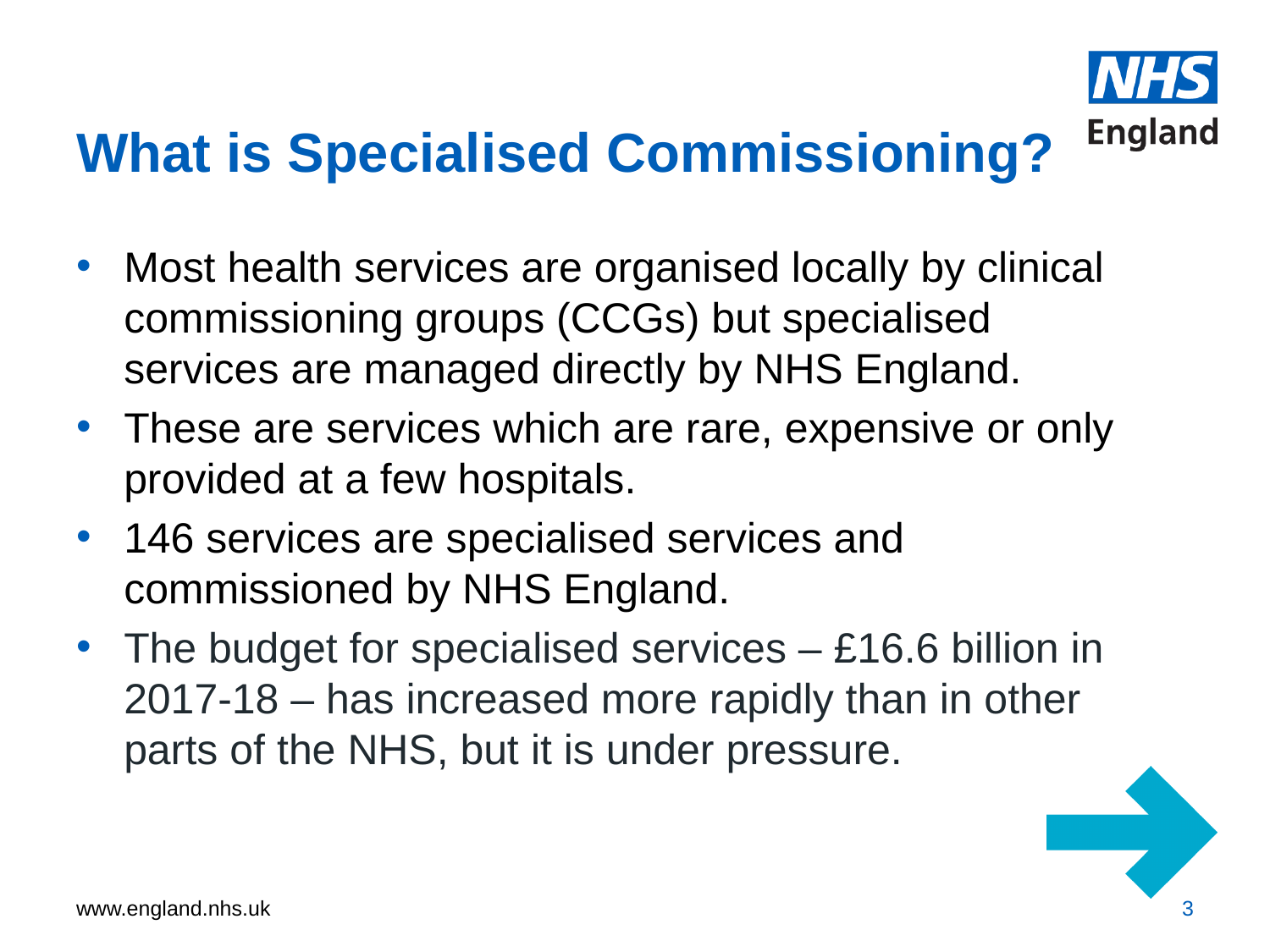

# What is Specialised Commissioning?
Most health services are organised locally by clinical commissioning groups (CCGs) but specialised services are managed directly by NHS England.
These are services which are rare, expensive or only provided at a few hospitals.
146 services are specialised services and commissioned by NHS England.
The budget for specialised services – £16.6 billion in 2017-18 – has increased more rapidly than in other parts of the NHS, but it is under pressure.
3